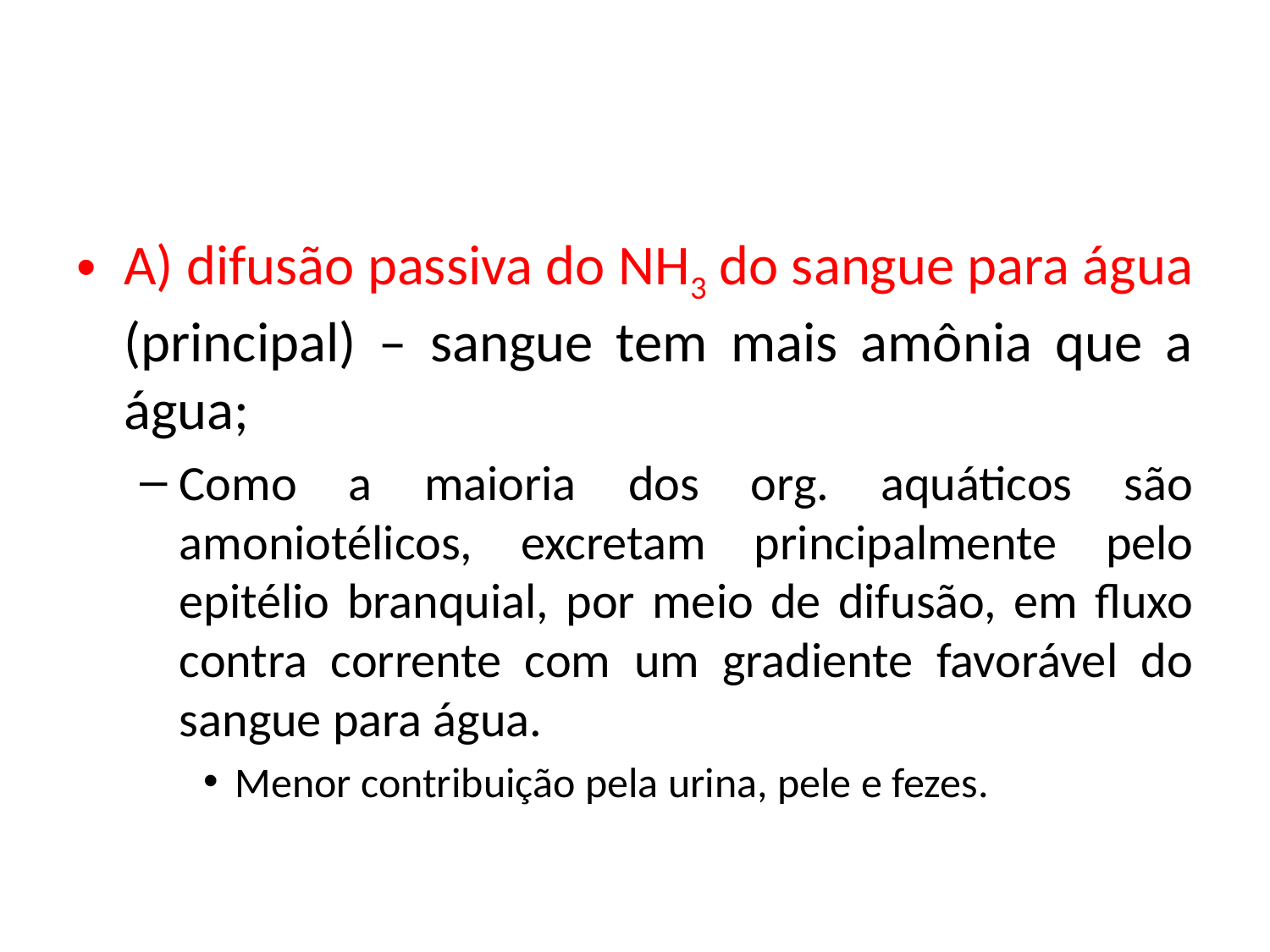

#
A) difusão passiva do NH3 do sangue para água (principal) – sangue tem mais amônia que a água;
Como a maioria dos org. aquáticos são amoniotélicos, excretam principalmente pelo epitélio branquial, por meio de difusão, em fluxo contra corrente com um gradiente favorável do sangue para água.
Menor contribuição pela urina, pele e fezes.